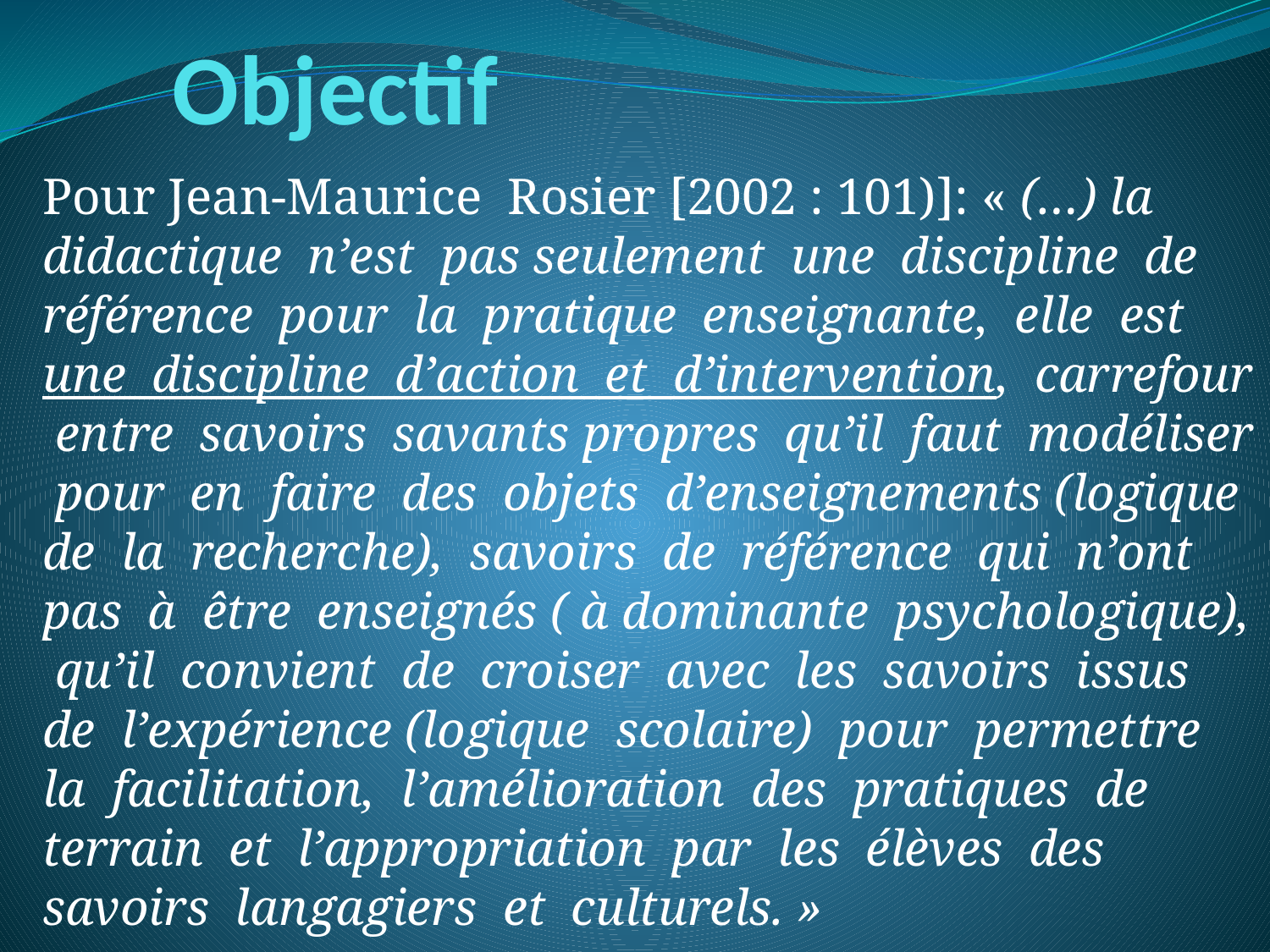

# Objectif
Pour Jean-Maurice  Rosier [2002 : 101)]: « (…) la  didactique  n’est  pas seulement  une  discipline  de  référence  pour  la  pratique  enseignante,  elle  est  une  discipline  d’action  et  d’intervention,  carrefour  entre  savoirs  savants propres  qu’il  faut  modéliser  pour  en  faire  des  objets  d’enseignements (logique  de  la  recherche),  savoirs  de  référence  qui  n’ont  pas  à  être  enseignés ( à dominante  psychologique),  qu’il  convient  de  croiser  avec  les  savoirs  issus  de  l’expérience (logique  scolaire)  pour  permettre  la  facilitation,  l’amélioration  des  pratiques  de  terrain  et  l’appropriation  par  les  élèves  des  savoirs  langagiers  et  culturels. »